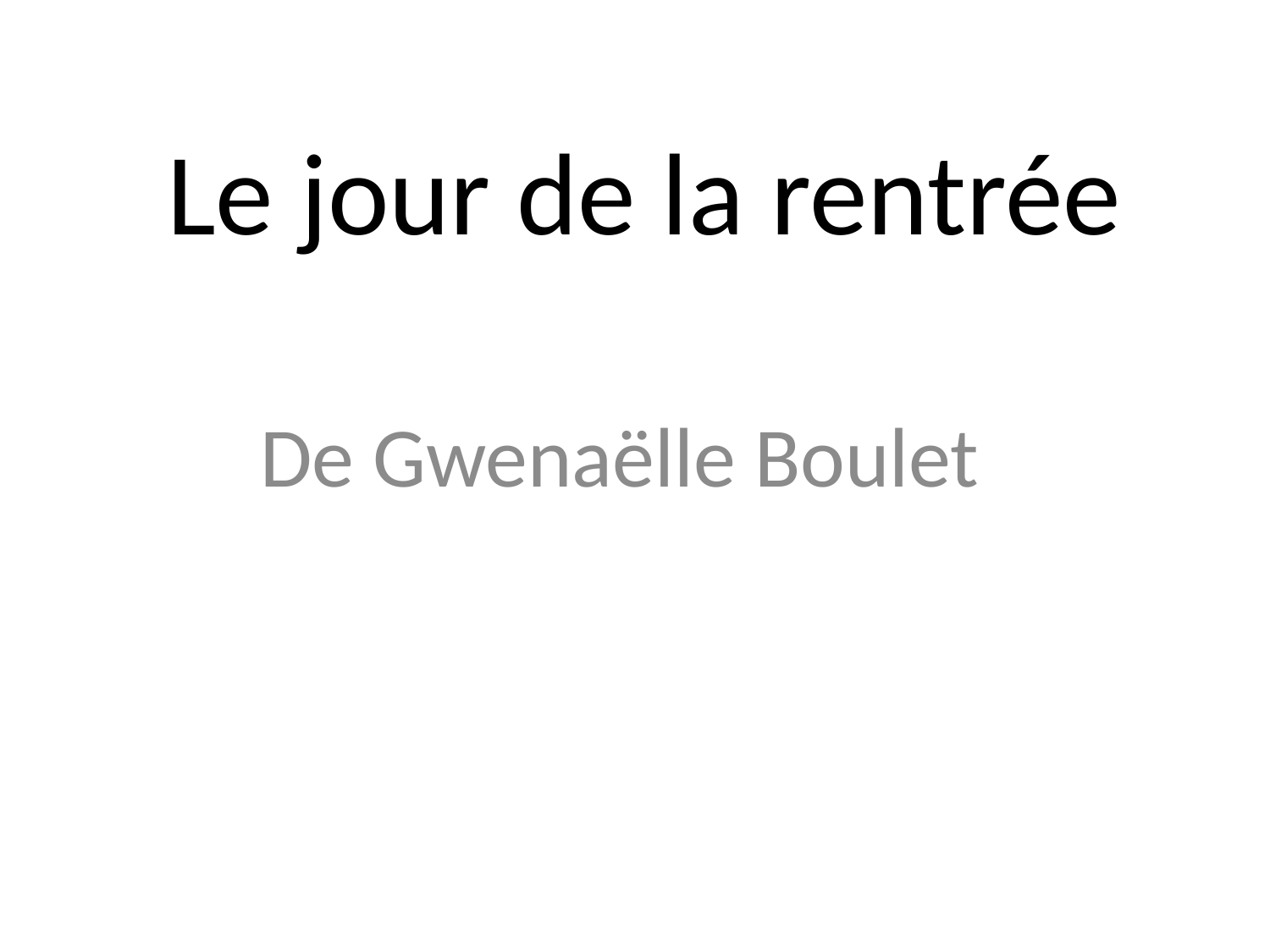

# Le jour de la rentrée
De Gwenaëlle Boulet